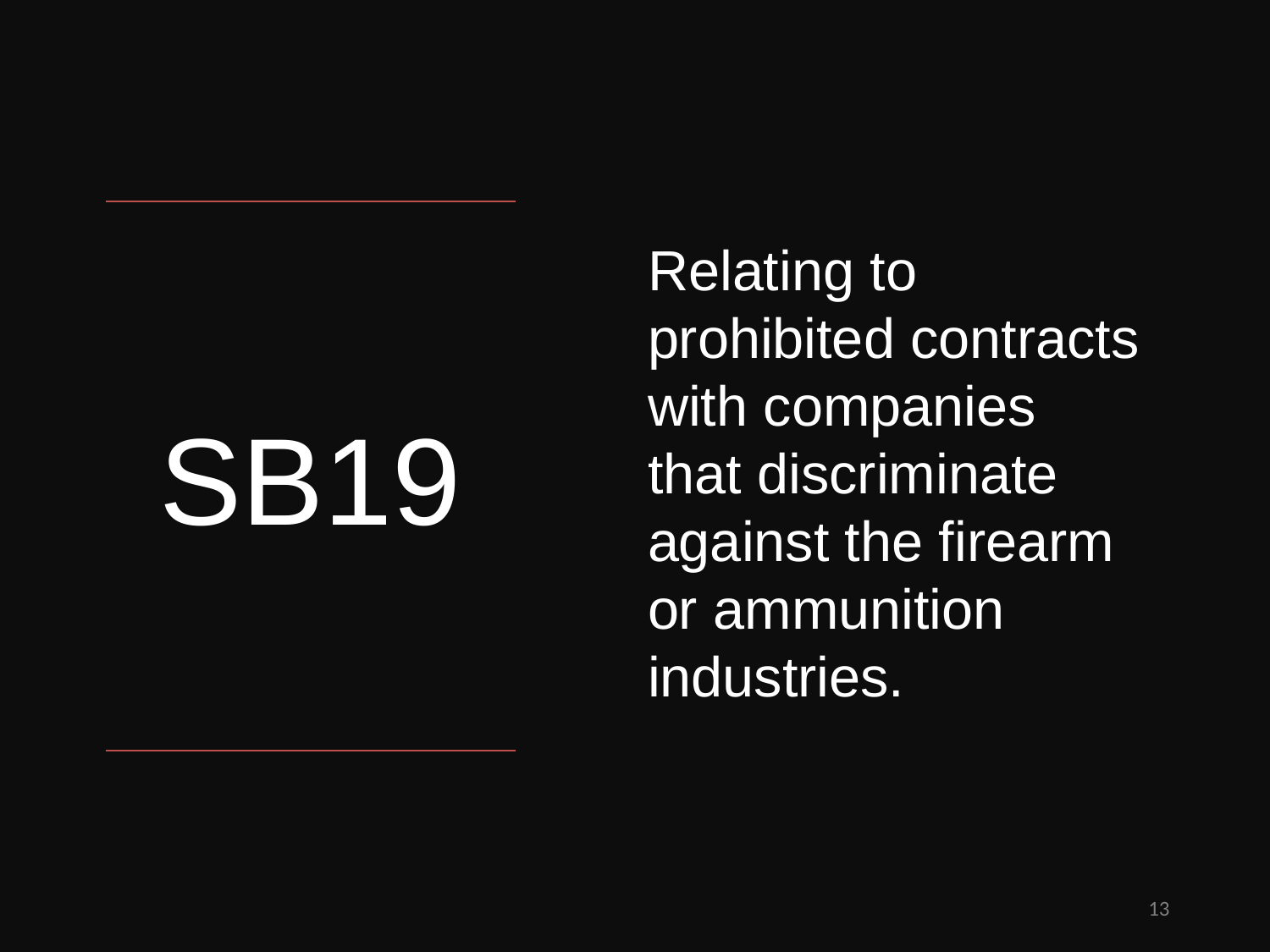

Relating to prohibited contracts with companies that discriminate against the firearm or ammunition industries.
# SB19
13